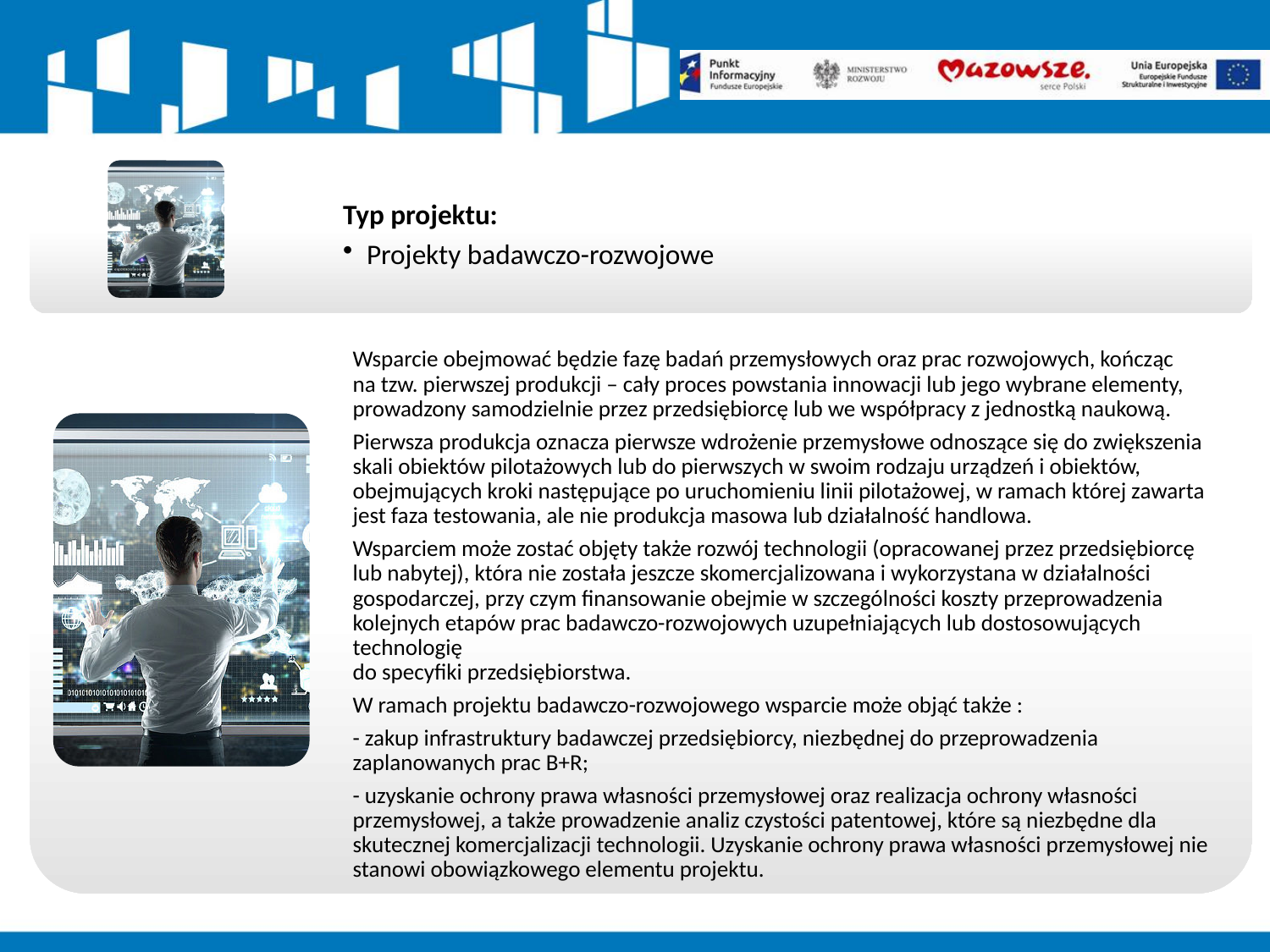

Typ projektu:
Projekty badawczo-rozwojowe
Wsparcie obejmować będzie fazę badań przemysłowych oraz prac rozwojowych, kończąc
na tzw. pierwszej produkcji – cały proces powstania innowacji lub jego wybrane elementy, prowadzony samodzielnie przez przedsiębiorcę lub we współpracy z jednostką naukową.
Pierwsza produkcja oznacza pierwsze wdrożenie przemysłowe odnoszące się do zwiększenia skali obiektów pilotażowych lub do pierwszych w swoim rodzaju urządzeń i obiektów, obejmujących kroki następujące po uruchomieniu linii pilotażowej, w ramach której zawarta jest faza testowania, ale nie produkcja masowa lub działalność handlowa.
Wsparciem może zostać objęty także rozwój technologii (opracowanej przez przedsiębiorcę
lub nabytej), która nie została jeszcze skomercjalizowana i wykorzystana w działalności gospodarczej, przy czym finansowanie obejmie w szczególności koszty przeprowadzenia kolejnych etapów prac badawczo-rozwojowych uzupełniających lub dostosowujących technologię
do specyfiki przedsiębiorstwa.
W ramach projektu badawczo-rozwojowego wsparcie może objąć także :
- zakup infrastruktury badawczej przedsiębiorcy, niezbędnej do przeprowadzenia zaplanowanych prac B+R;
- uzyskanie ochrony prawa własności przemysłowej oraz realizacja ochrony własności przemysłowej, a także prowadzenie analiz czystości patentowej, które są niezbędne dla skutecznej komercjalizacji technologii. Uzyskanie ochrony prawa własności przemysłowej nie stanowi obowiązkowego elementu projektu.